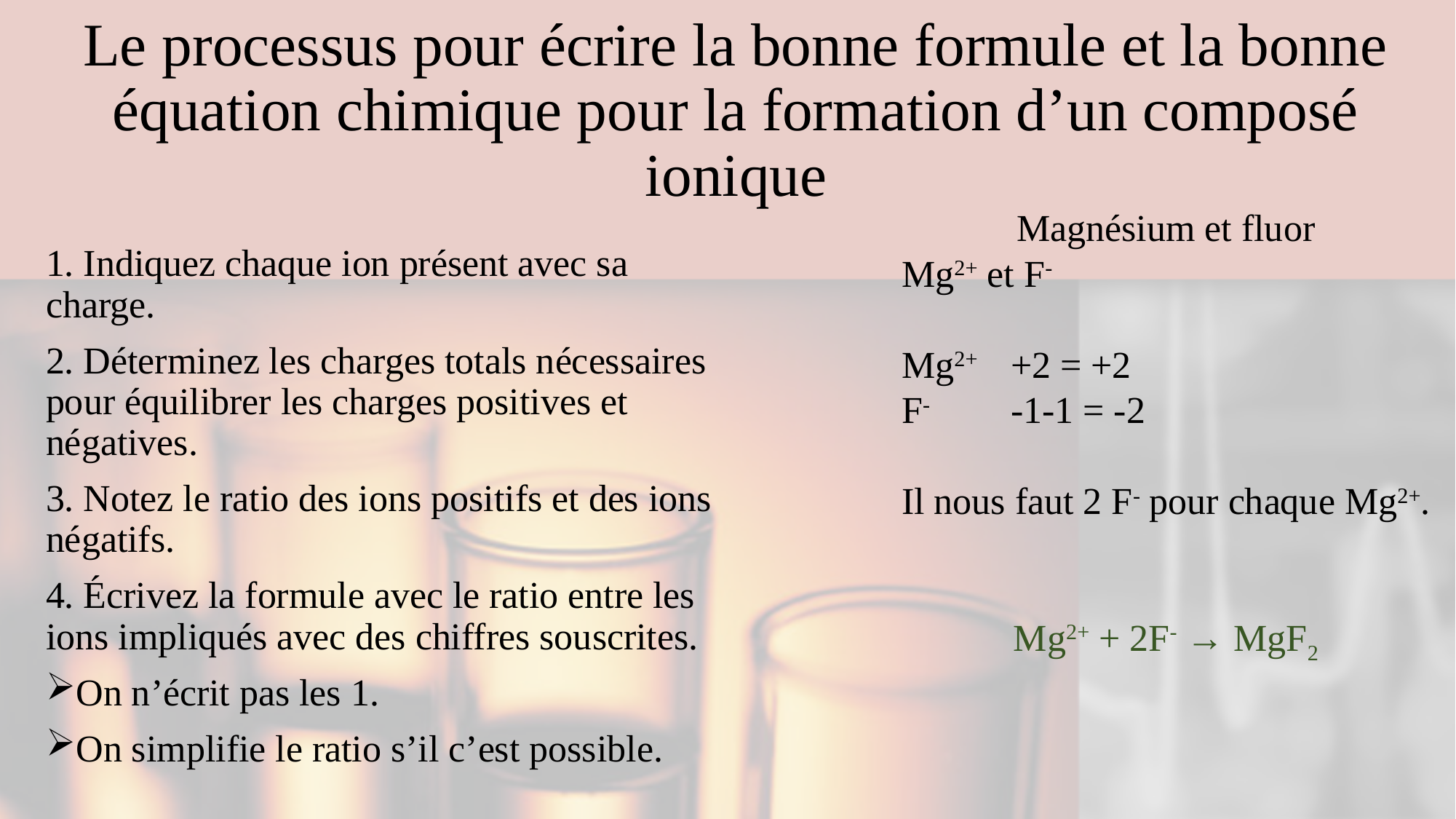

# Le processus pour écrire la bonne formule et la bonne équation chimique pour la formation d’un composé ionique
Magnésium et fluor
Mg2+ et F-

Mg2+	+2 = +2
F-	-1-1 = -2

Il nous faut 2 F- pour chaque Mg2+.

Mg2+ + 2F- → MgF2

1. Indiquez chaque ion présent avec sa charge.
2. Déterminez les charges totals nécessaires pour équilibrer les charges positives et négatives.
3. Notez le ratio des ions positifs et des ions négatifs.
4. Écrivez la formule avec le ratio entre les ions impliqués avec des chiffres souscrites.
On n’écrit pas les 1.
On simplifie le ratio s’il c’est possible.